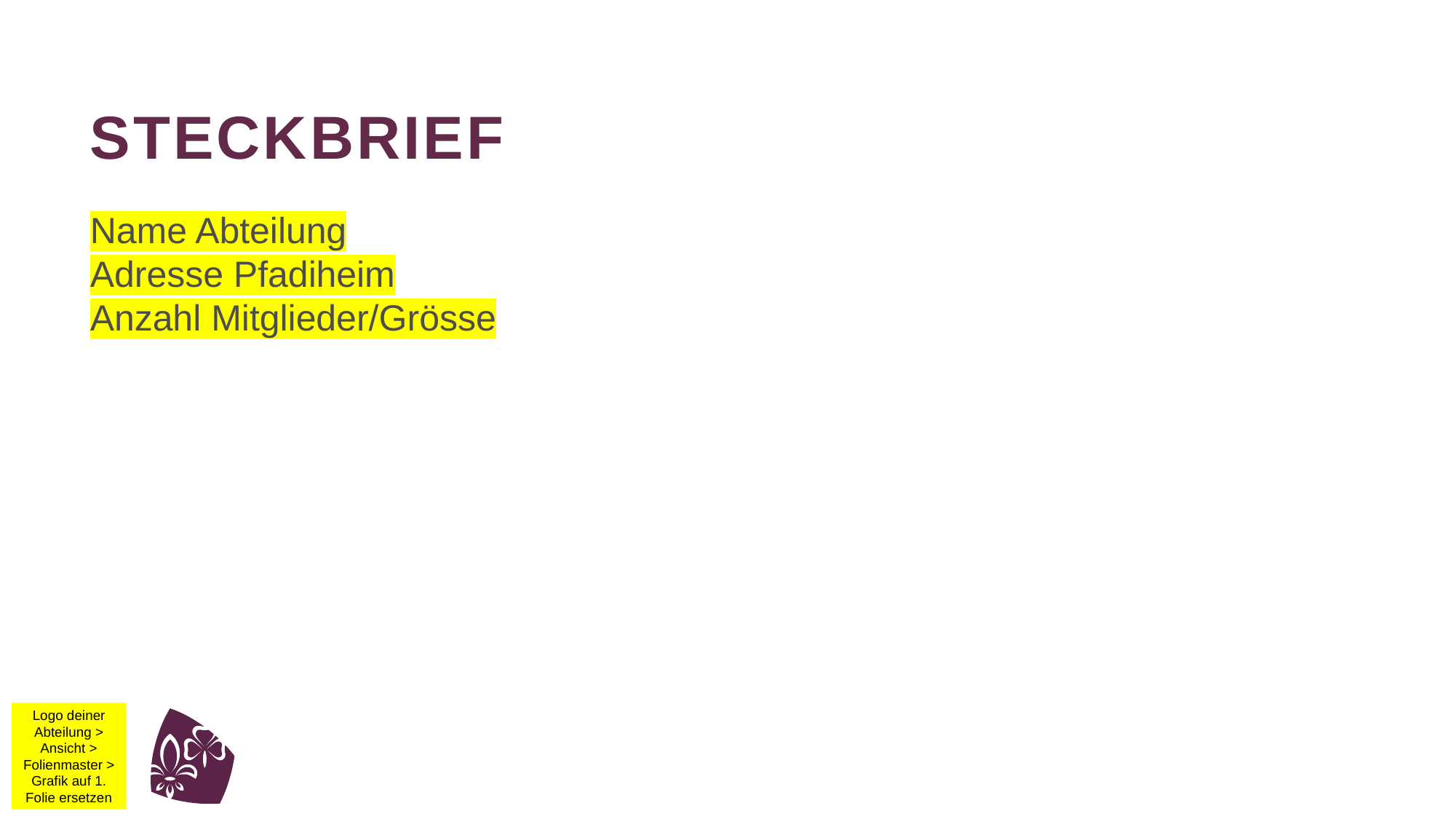

# Steckbrief
Name Abteilung
Adresse Pfadiheim
Anzahl Mitglieder/Grösse